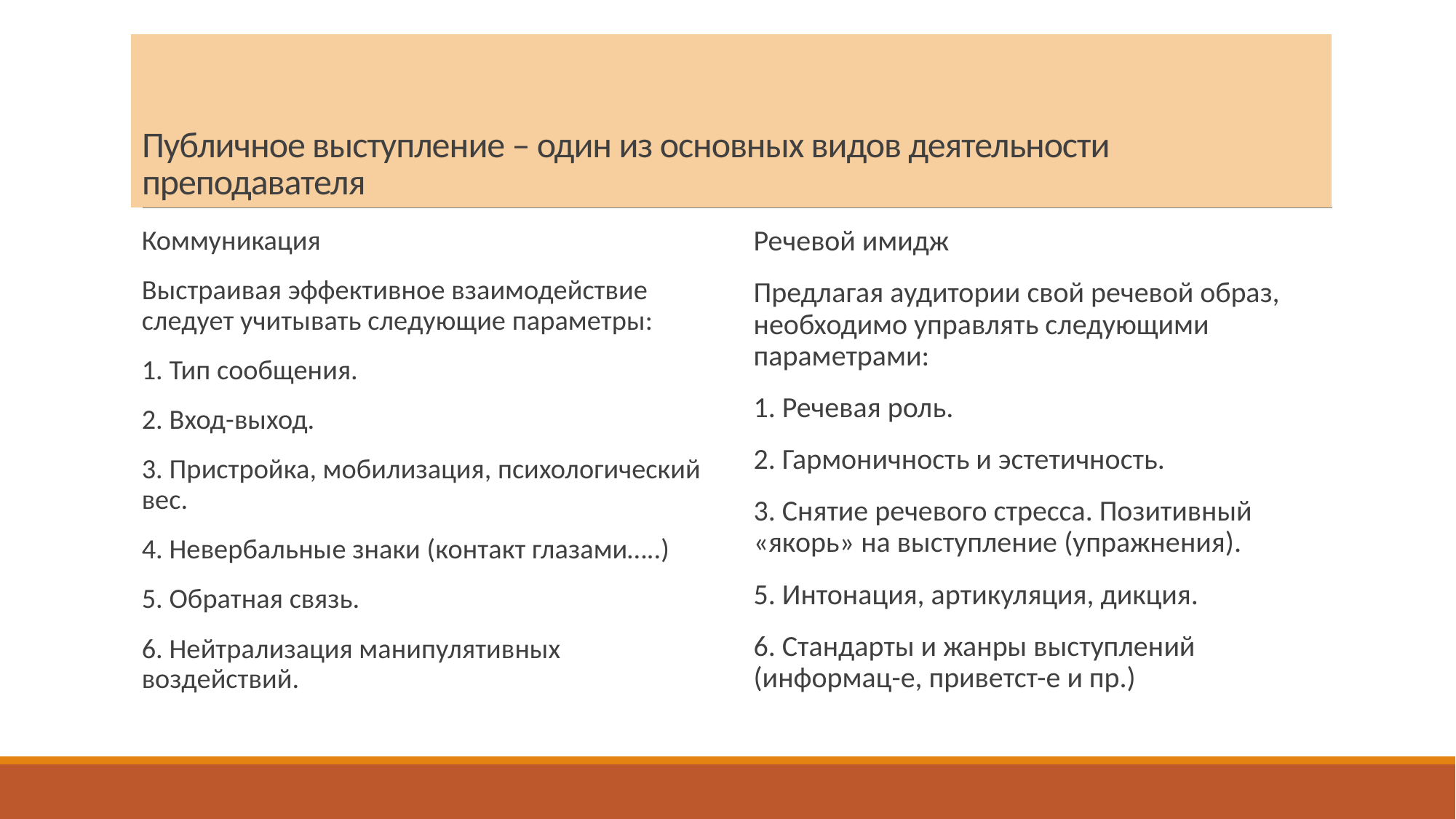

# Публичное выступление – один из основных видов деятельности преподавателя
Коммуникация
Выстраивая эффективное взаимодействие следует учитывать следующие параметры:
1. Тип сообщения.
2. Вход-выход.
3. Пристройка, мобилизация, психологический вес.
4. Невербальные знаки (контакт глазами…..)
5. Обратная связь.
6. Нейтрализация манипулятивных воздействий.
Речевой имидж
Предлагая аудитории свой речевой образ, необходимо управлять следующими параметрами:
1. Речевая роль.
2. Гармоничность и эстетичность.
3. Снятие речевого стресса. Позитивный «якорь» на выступление (упражнения).
5. Интонация, артикуляция, дикция.
6. Стандарты и жанры выступлений (информац-е, приветст-е и пр.)